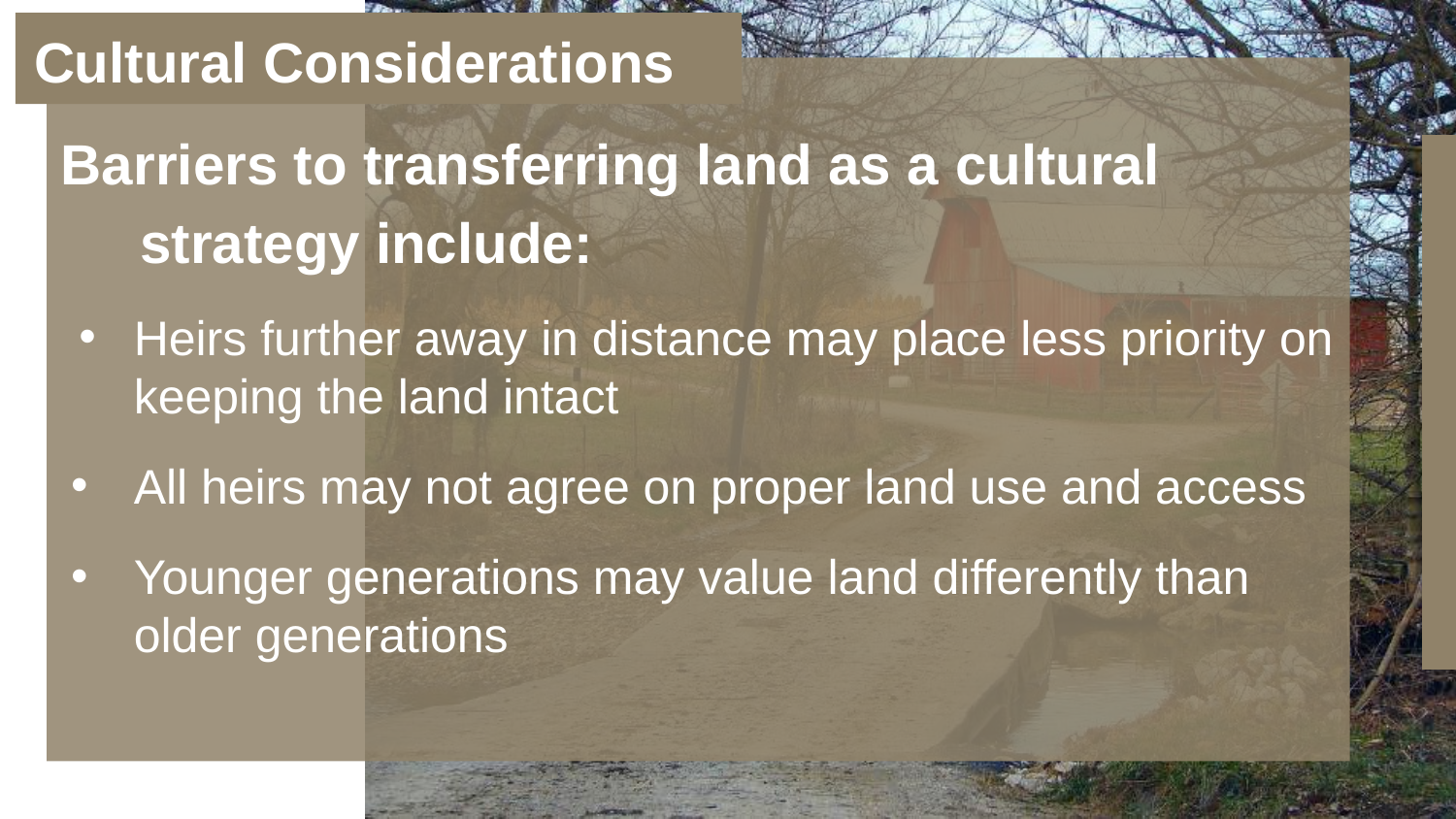

Cultural Considerations

Barriers to transferring land as a cultural
     strategy include:
Heirs further away in distance may place less priority on keeping the land intact
All heirs may not agree on proper land use and access
Younger generations may value land differently than older generations